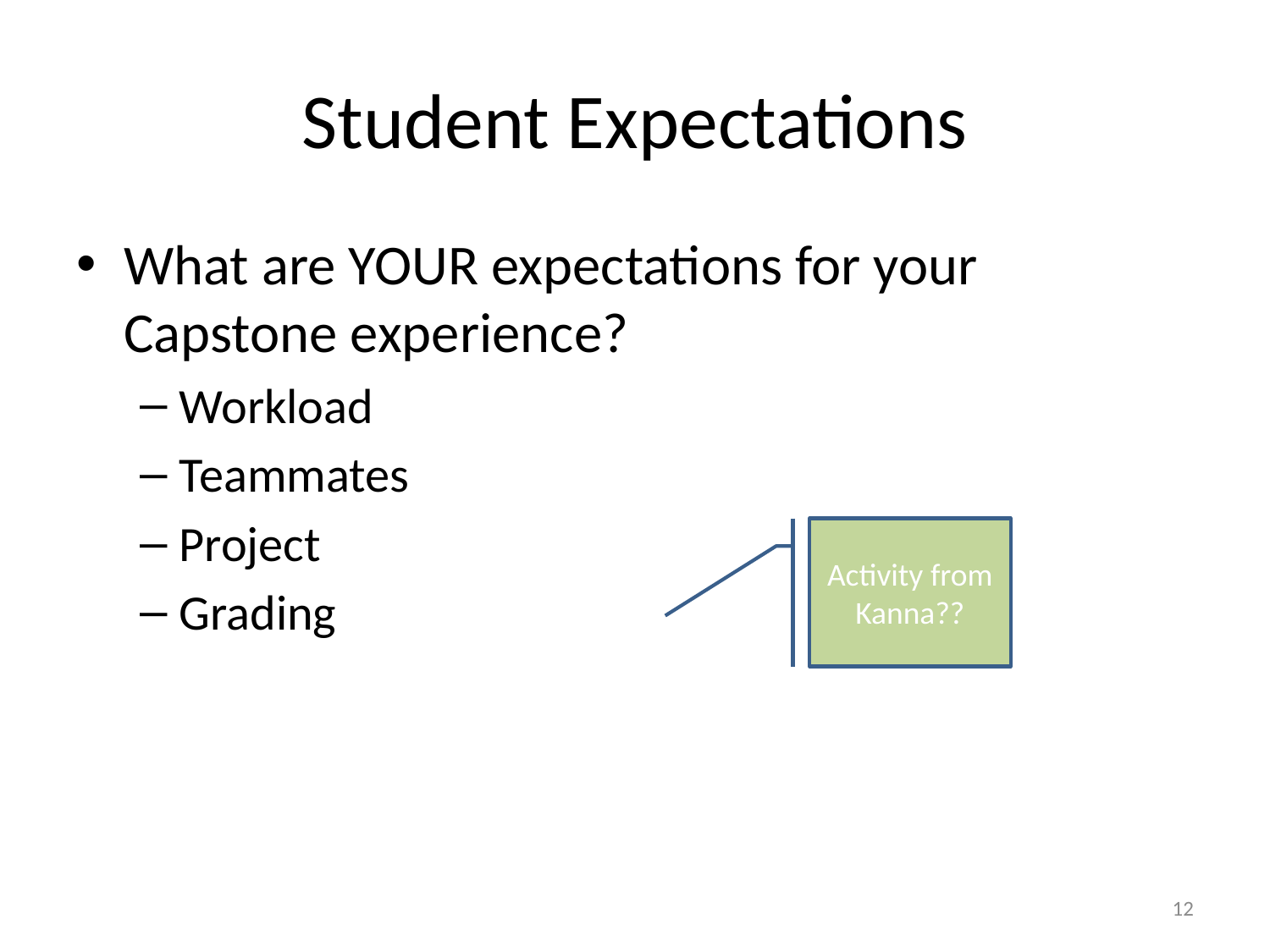

# Student Expectations
What are YOUR expectations for your Capstone experience?
Workload
Teammates
Project
Grading

Activity from Kanna??
12